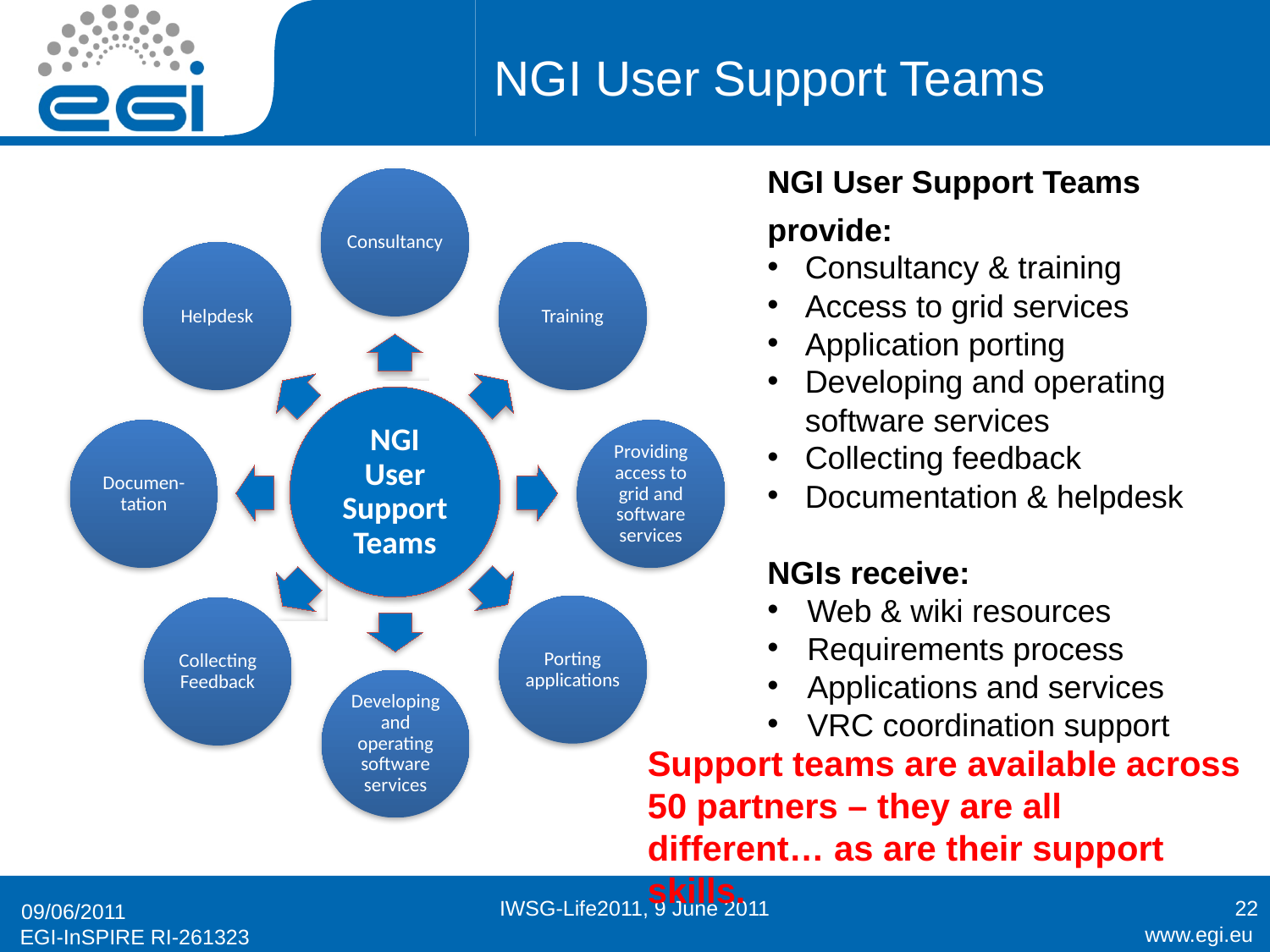

# NGI User Support Teams
NGI User Support Teams provide:
Consultancy & training
Access to grid services
Application porting
Developing and operating software services
Collecting feedback
Documentation & helpdesk

NGIs receive:
Web & wiki resources
Requirements process
Applications and services
VRC coordination support
NGI
User Support Teams

Consultancy

Training

Providing access to grid and software services

Porting applications

Developing and operating software services

Collecting Feedback

Documen-tation

Helpdesk
Support teams are available across 50 partners – they are all different… as are their support skills.
IWSG-Life2011, 9 June 2011
22
09/06/2011